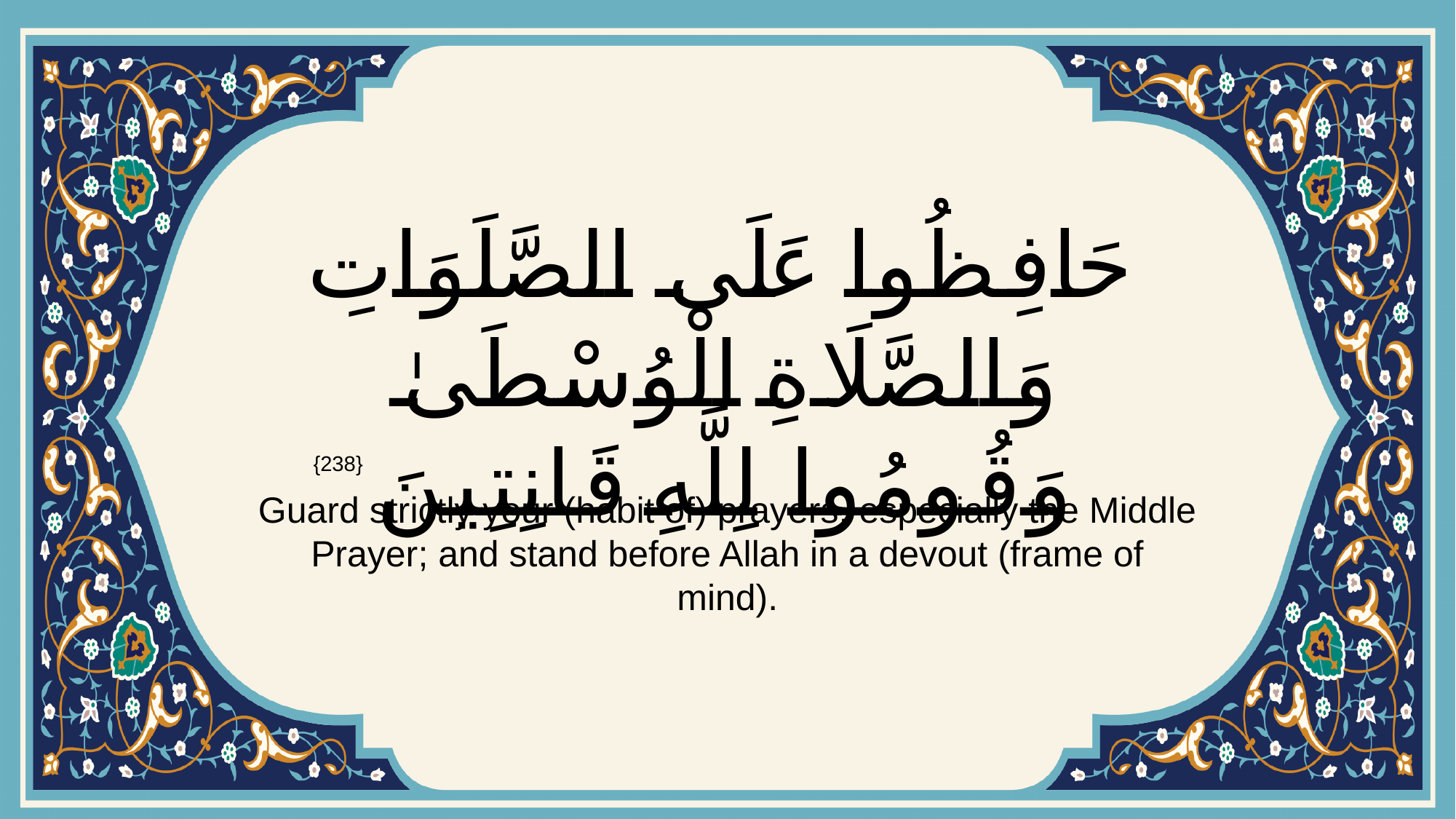

# حَافِظُوا عَلَى الصَّلَوَاتِ وَالصَّلَاةِ الْوُسْطَىٰ وَقُومُوا لِلَّهِ قَانِتِينَ
{238}
Guard strictly your (habit of) prayers, especially the Middle Prayer; and stand before Allah in a devout (frame of mind).